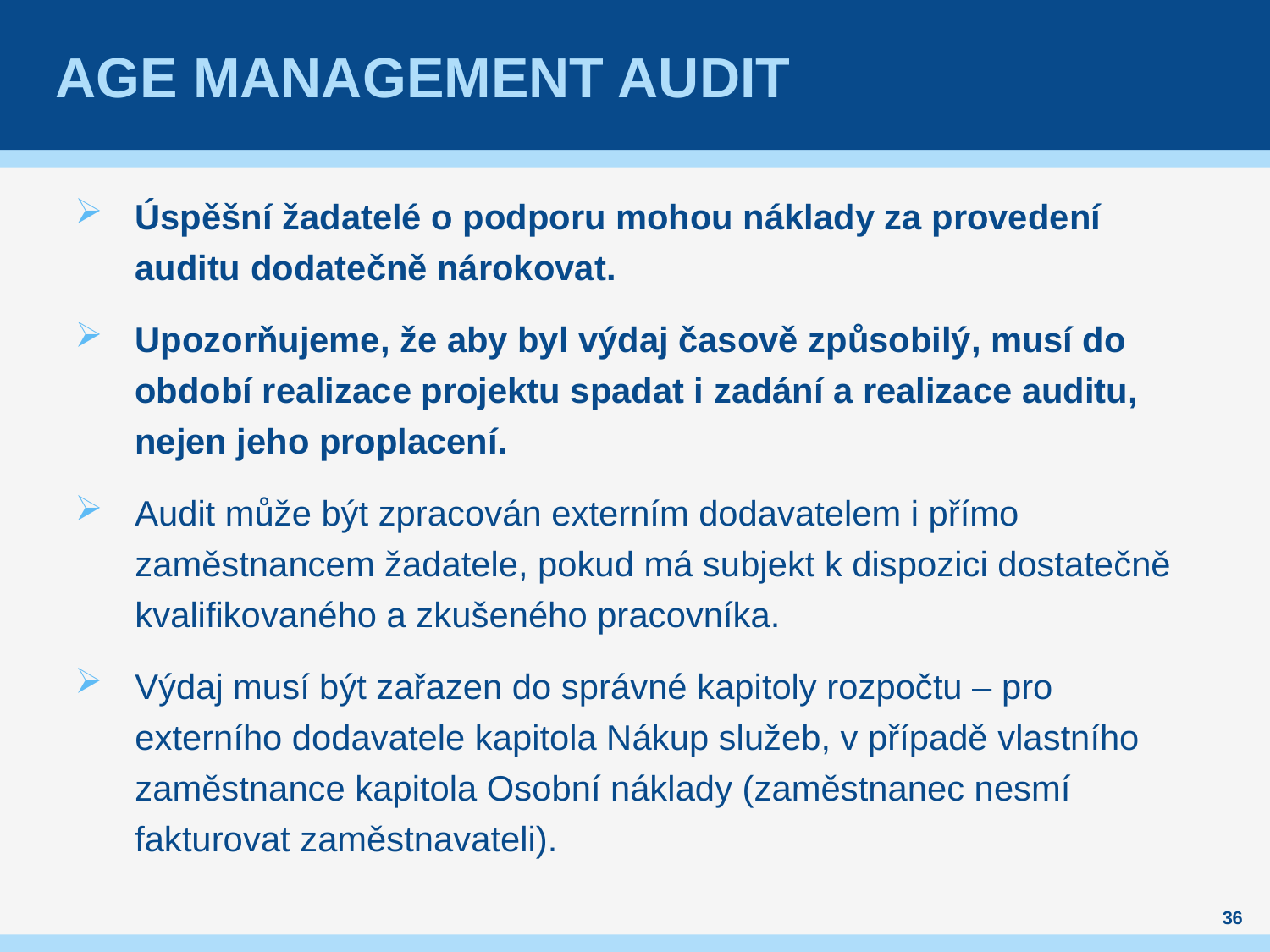

# Age management audit
Úspěšní žadatelé o podporu mohou náklady za provedení auditu dodatečně nárokovat.
Upozorňujeme, že aby byl výdaj časově způsobilý, musí do období realizace projektu spadat i zadání a realizace auditu, nejen jeho proplacení.
Audit může být zpracován externím dodavatelem i přímo zaměstnancem žadatele, pokud má subjekt k dispozici dostatečně kvalifikovaného a zkušeného pracovníka.
Výdaj musí být zařazen do správné kapitoly rozpočtu – pro externího dodavatele kapitola Nákup služeb, v případě vlastního zaměstnance kapitola Osobní náklady (zaměstnanec nesmí fakturovat zaměstnavateli).

36